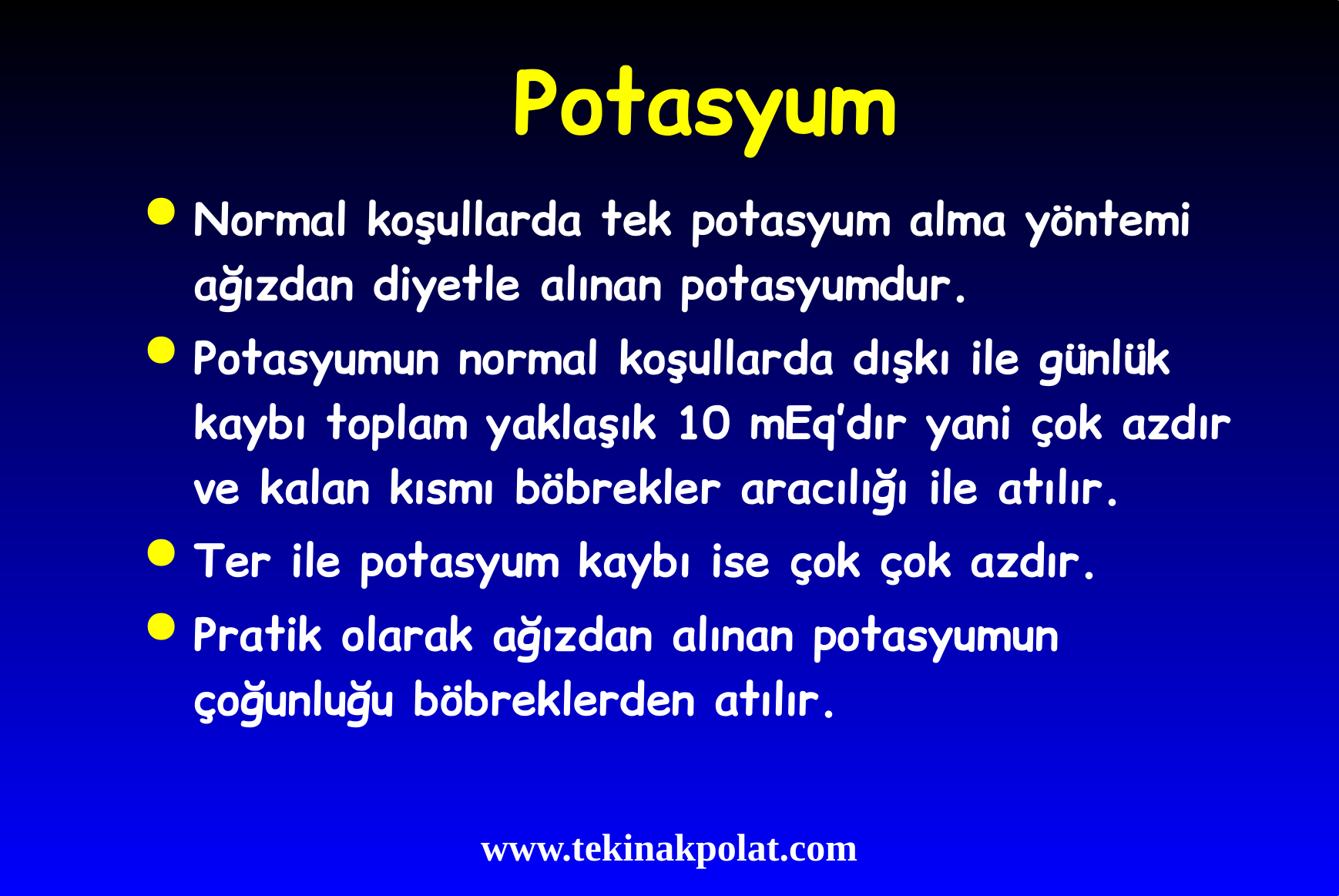

# Potasyum
Normal koşullarda tek potasyum alma yöntemi ağızdan diyetle alınan potasyumdur.
Potasyumun normal koşullarda dışkı ile günlük kaybı toplam yaklaşık 10 mEq’dır yani çok azdır ve kalan kısmı böbrekler aracılığı ile atılır.
Ter ile potasyum kaybı ise çok çok azdır.
Pratik olarak ağızdan alınan potasyumun çoğunluğu böbreklerden atılır.
www.tekinakpolat.com